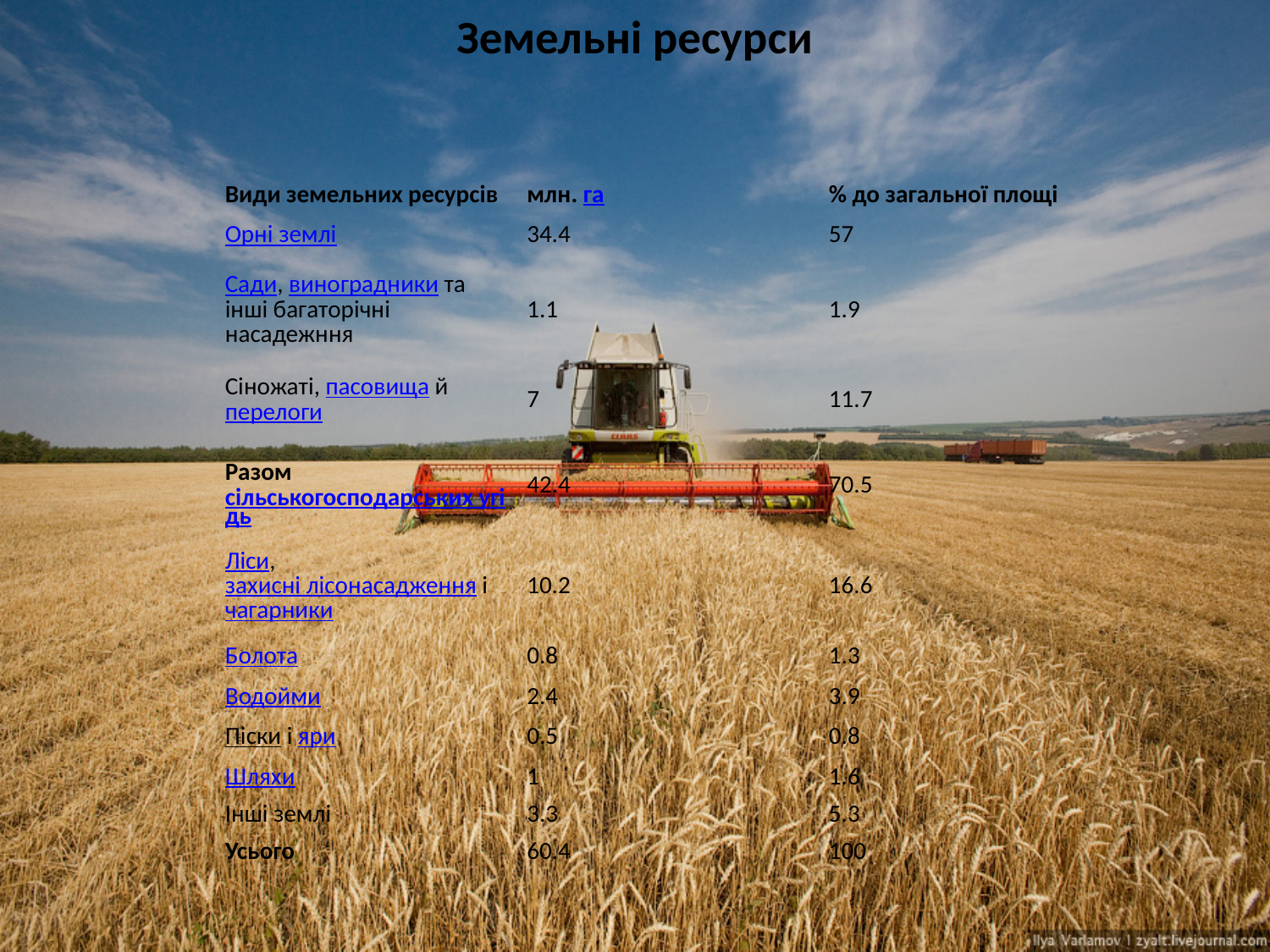

# Земельні ресурси
| Види земельних ресурсів | млн. га | % до загальної площі |
| --- | --- | --- |
| Орні землі | 34.4 | 57 |
| Сади, виноградники та інші багаторічні насадежння | 1.1 | 1.9 |
| Сіножаті, пасовища й перелоги | 7 | 11.7 |
| Разом сільськогосподарських угідь | 42.4 | 70.5 |
| Ліси, захисні лісонасадження і чагарники | 10.2 | 16.6 |
| Болота | 0.8 | 1.3 |
| Водойми | 2.4 | 3.9 |
| Піски і яри | 0.5 | 0.8 |
| Шляхи | 1 | 1.6 |
| Інші землі | 3.3 | 5.3 |
| Усього | 60.4 | 100 |